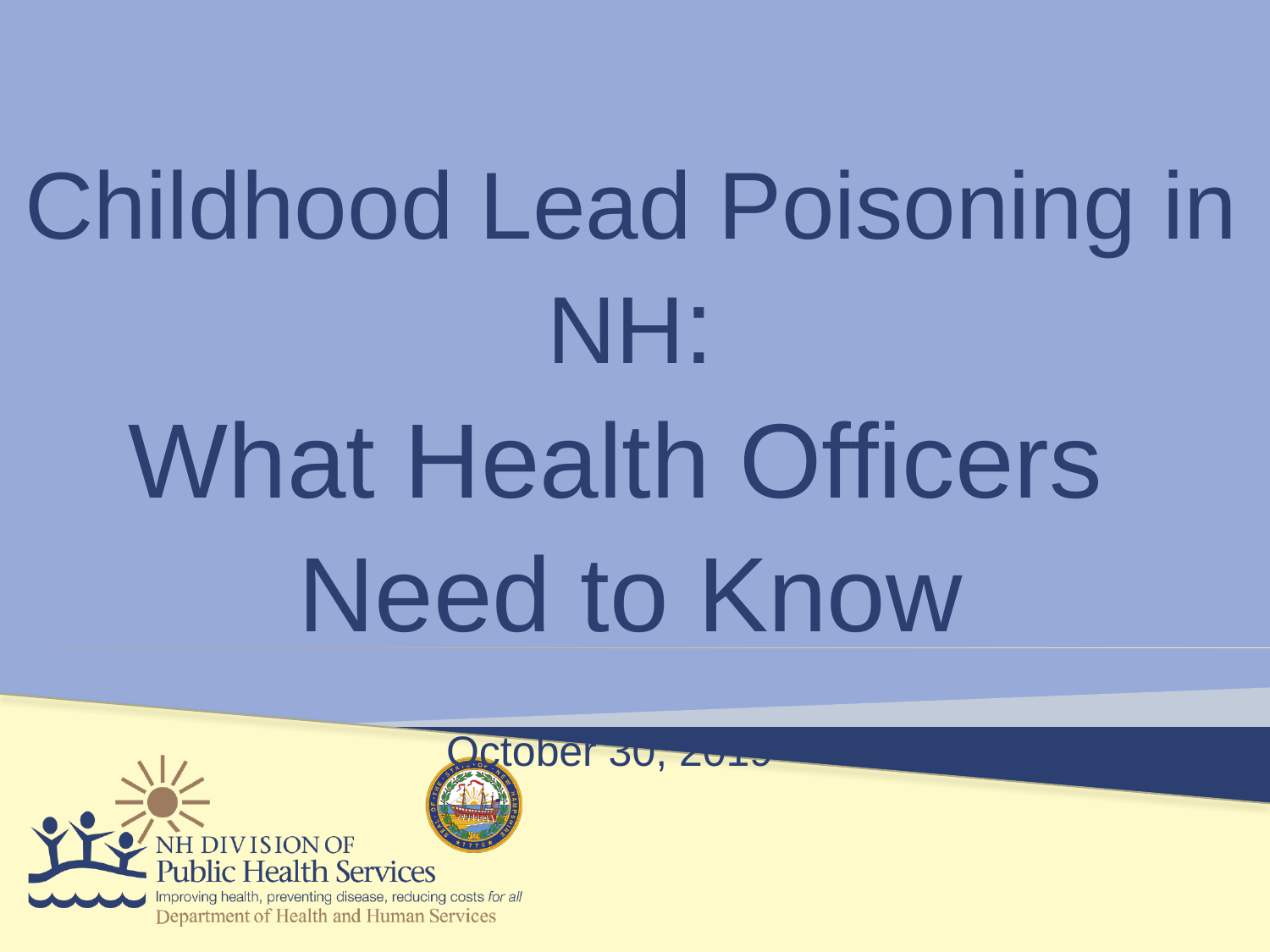

Childhood Lead Poisoning in NH:
What Health Officers
Need to Know
October 30, 2019